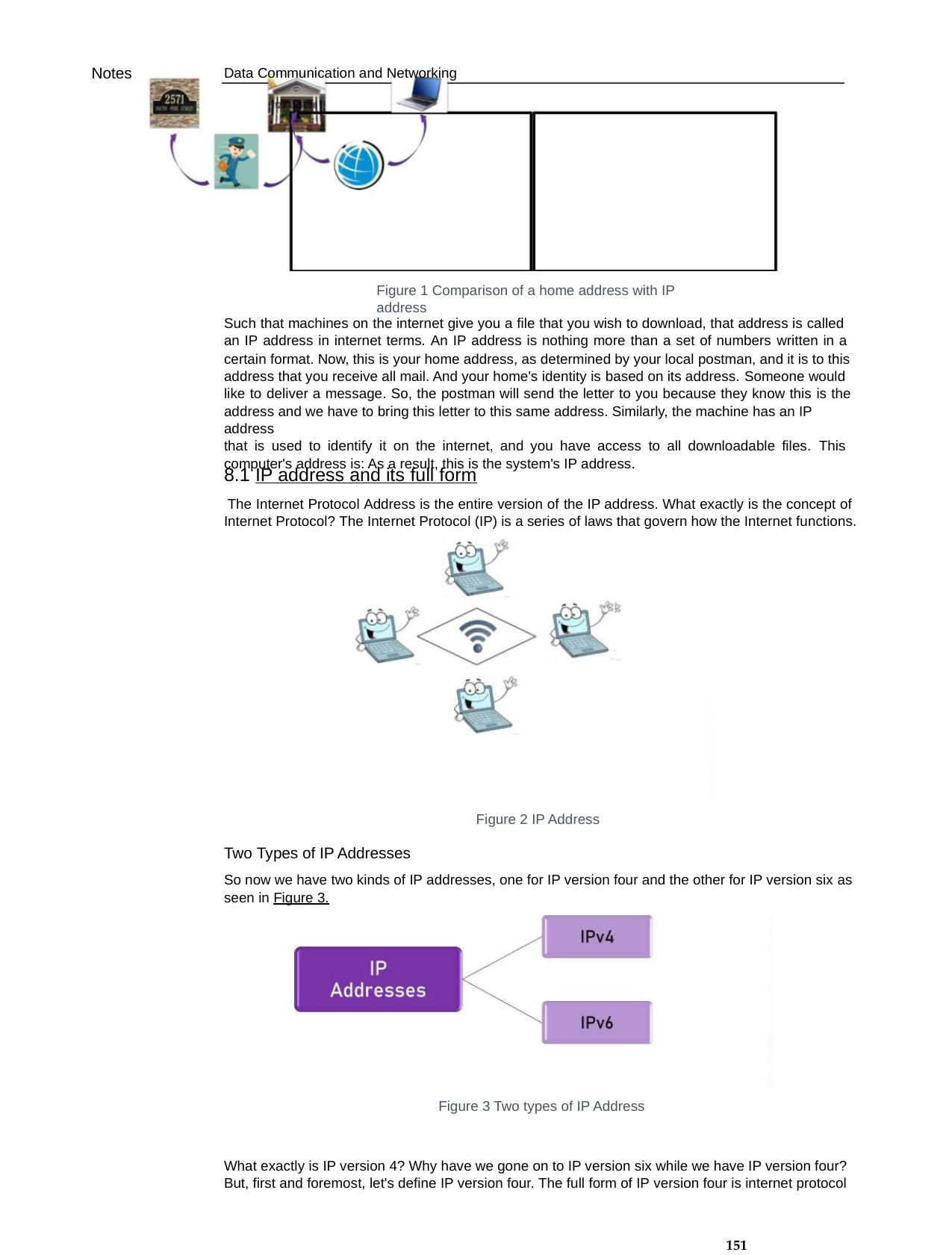

Notes
Data Communication and Networking
Figure 1 Comparison of a home address with IP address
Such that machines on the internet give you a file that you wish to download, that address is called
an IP address in internet terms. An IP address is nothing more than a set of numbers written in a
certain format. Now, this is your home address, as determined by your local postman, and it is to this
address that you receive all mail. And your home's identity is based on its address. Someone would
like to deliver a message. So, the postman will send the letter to you because they know this is the
address and we have to bring this letter to this same address. Similarly, the machine has an IP address
that is used to identify it on the internet, and you have access to all downloadable files. This
computer's address is: As a result, this is the system's IP address.
8.1 IP address and its full form
The Internet Protocol Address is the entire version of the IP address. What exactly is the concept of
Internet Protocol? The Internet Protocol (IP) is a series of laws that govern how the Internet functions.

Figure 2 IP Address
Two Types of IP Addresses
So now we have two kinds of IP addresses, one for IP version four and the other for IP version six as
seen in Figure 3.

Figure 3 Two types of IP Address
What exactly is IP version 4? Why have we gone on to IP version six while we have IP version four?
But, first and foremost, let's define IP version four. The full form of IP version four is internet protocol
151